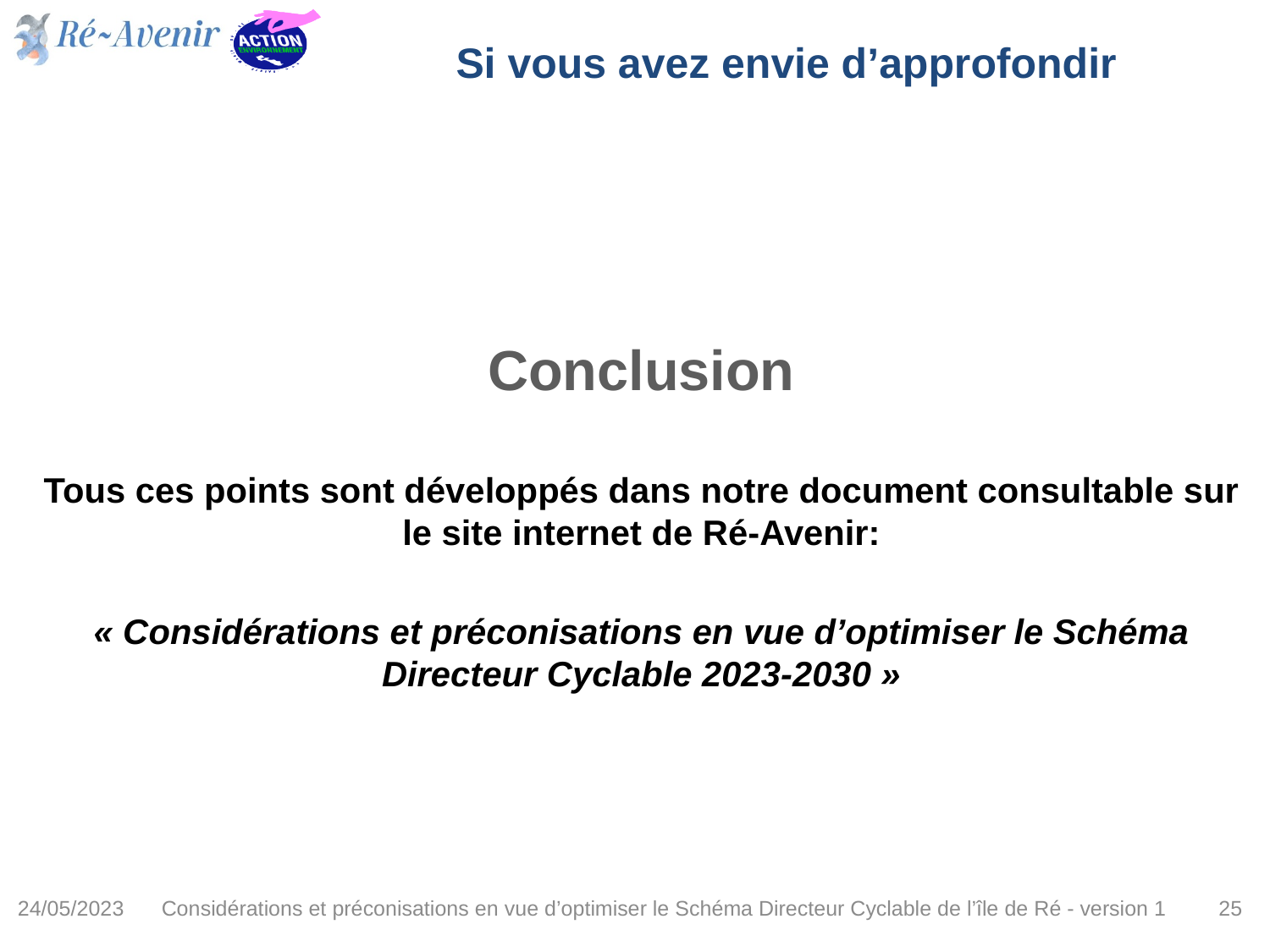

# Si vous avez envie d’approfondir

Conclusion

Tous ces points sont développés dans notre document consultable sur le site internet de Ré-Avenir:

« Considérations et préconisations en vue d’optimiser le Schéma Directeur Cyclable 2023-2030 »

24/05/2023
Considérations et préconisations en vue d’optimiser le Schéma Directeur Cyclable de l’île de Ré - version 1
25